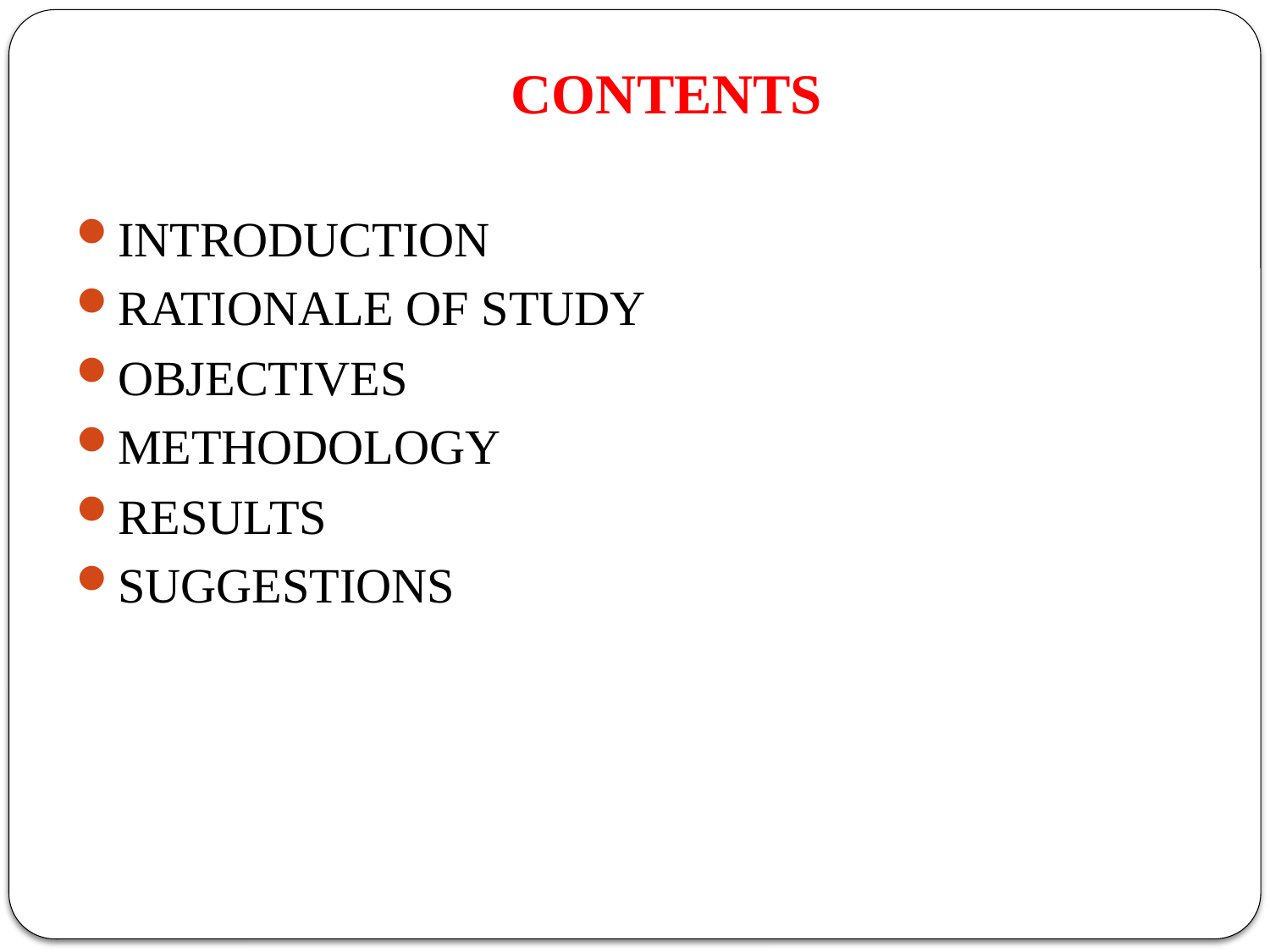

# CONTENTS
INTRODUCTION
RATIONALE OF STUDY
OBJECTIVES
METHODOLOGY
RESULTS
SUGGESTIONS